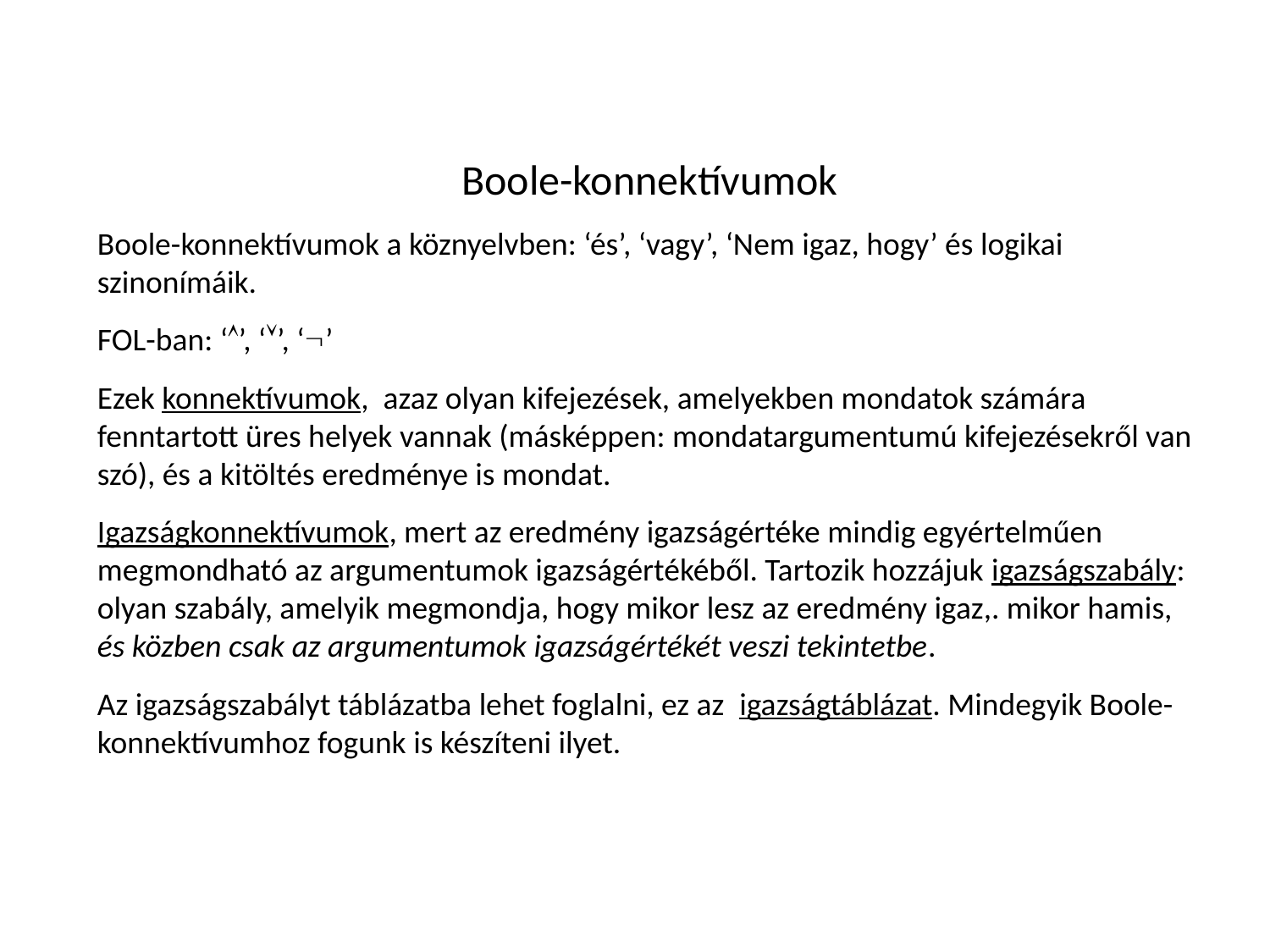

Boole-konnektívumok
Boole-konnektívumok a köznyelvben: ‘és’, ‘vagy’, ‘Nem igaz, hogy’ és logikai szinonímáik.
FOL-ban: ‘∧’, ‘∨’, ‘¬’
Ezek konnektívumok,  azaz olyan kifejezések, amelyekben mondatok számára fenntartott üres helyek vannak (másképpen: mondatargumentumú kifejezésekről van szó), és a kitöltés eredménye is mondat.
Igazságkonnektívumok, mert az eredmény igazságértéke mindig egyértelműen megmondható az argumentumok igazságértékéből. Tartozik hozzájuk igazságszabály: olyan szabály, amelyik megmondja, hogy mikor lesz az eredmény igaz,. mikor hamis, és közben csak az argumentumok igazságértékét veszi tekintetbe.
Az igazságszabályt táblázatba lehet foglalni, ez az  igazságtáblázat. Mindegyik Boole-konnektívumhoz fogunk is készíteni ilyet.